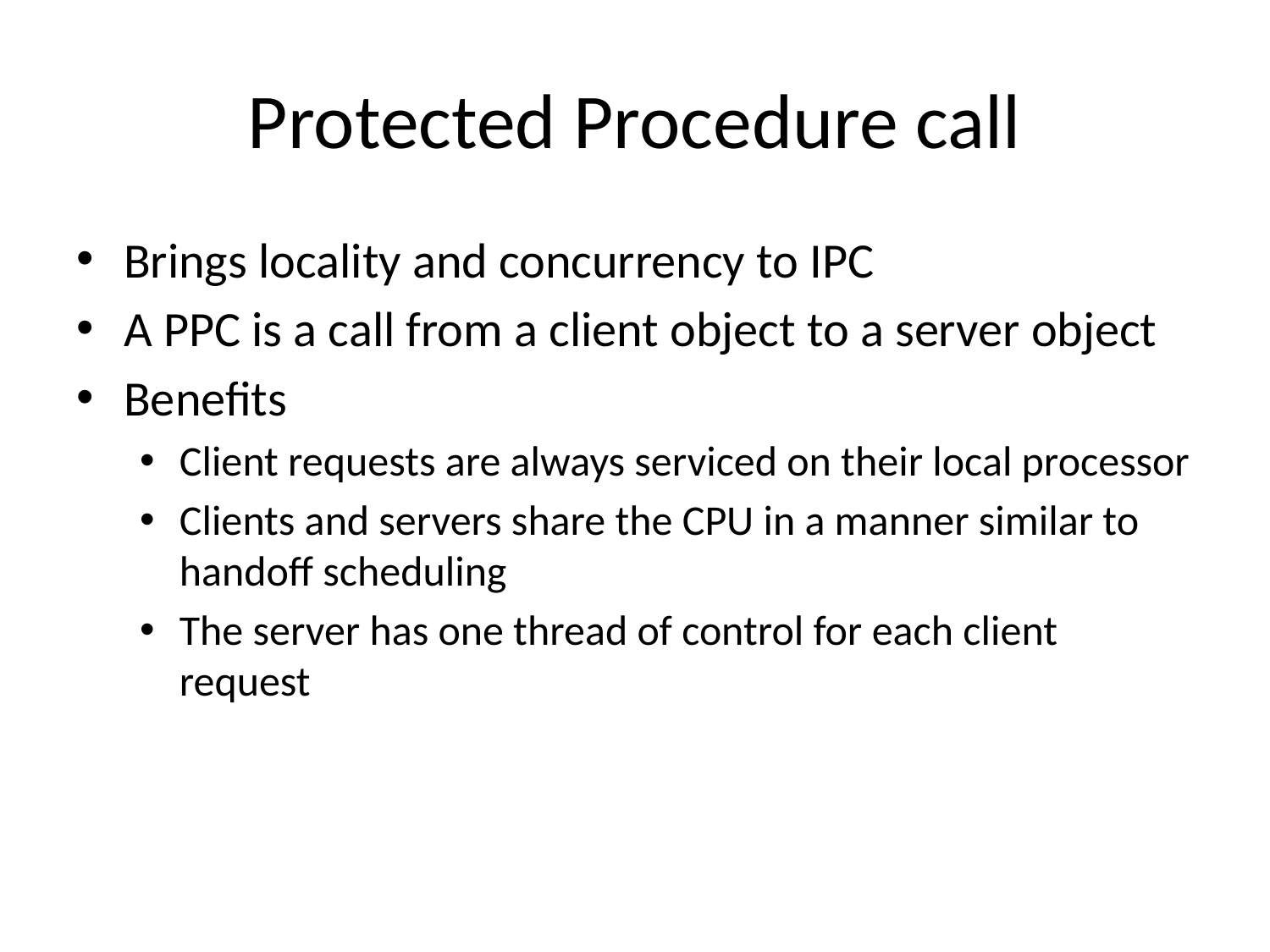

# Protected Procedure call
Brings locality and concurrency to IPC
A PPC is a call from a client object to a server object
Benefits
Client requests are always serviced on their local processor
Clients and servers share the CPU in a manner similar to handoff scheduling
The server has one thread of control for each client request